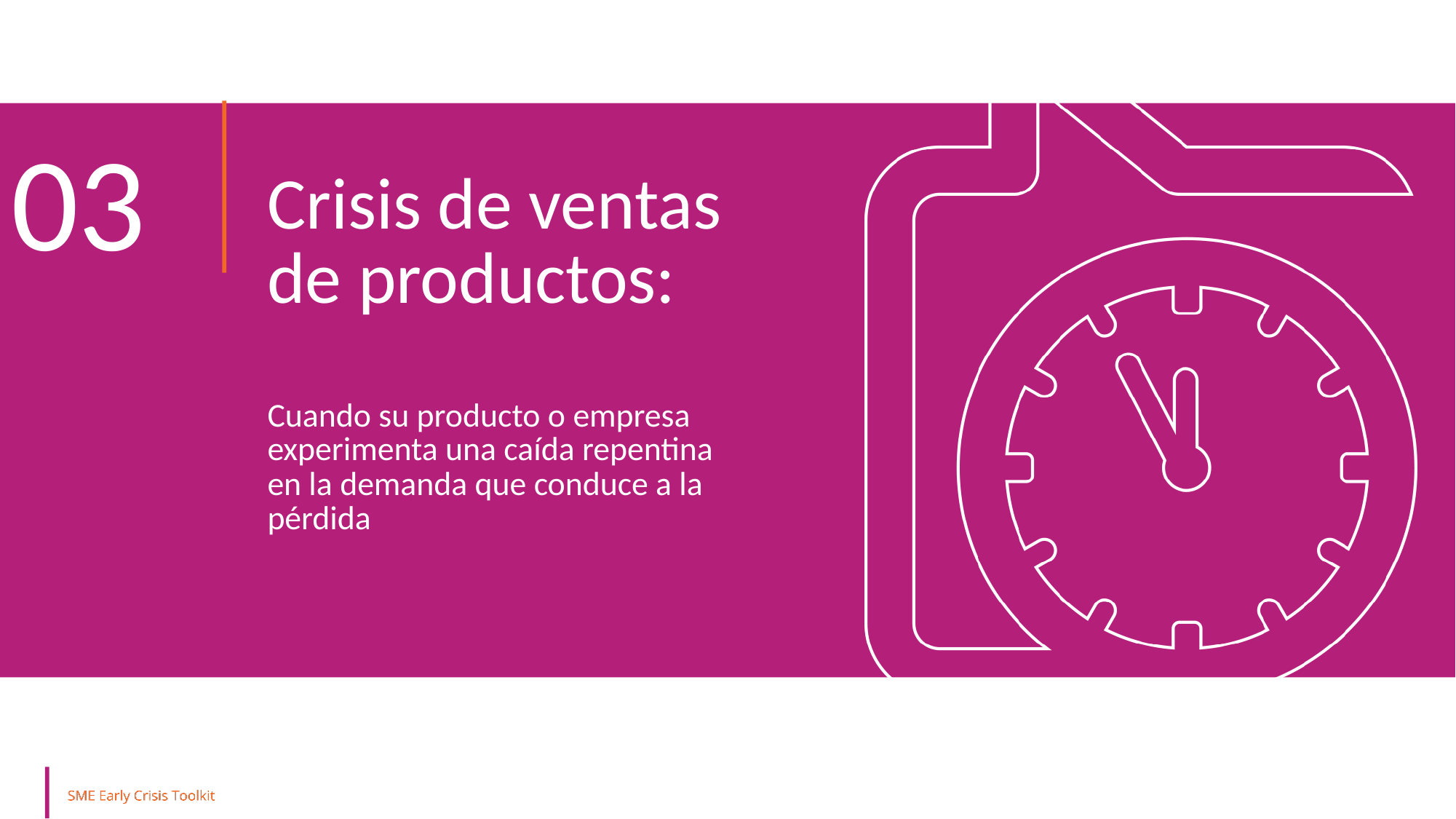

03
Crisis de ventas de productos:
Cuando su producto o empresa experimenta una caída repentina en la demanda que conduce a la pérdida